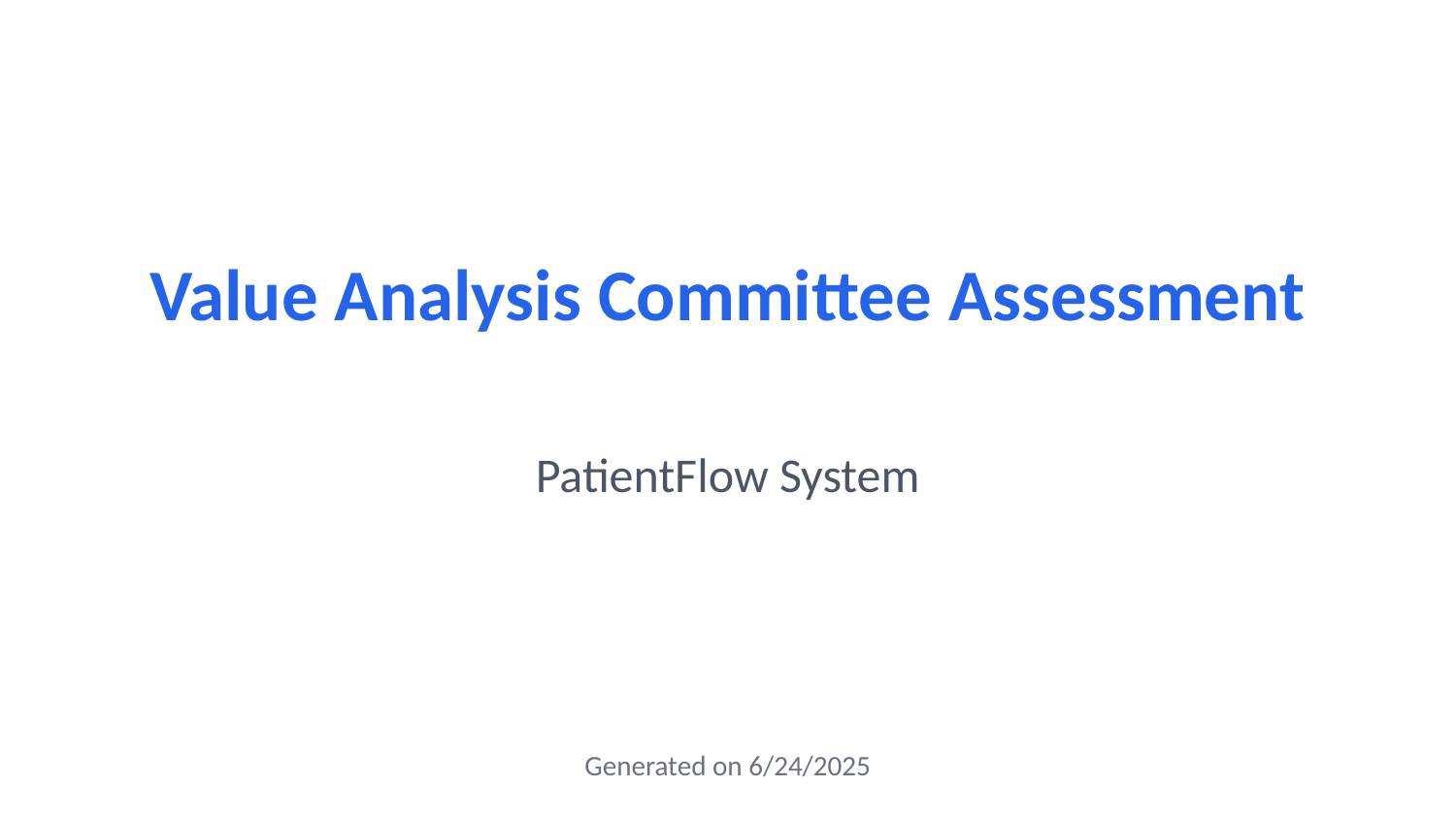

Value Analysis Committee Assessment
PatientFlow System
Generated on 6/24/2025